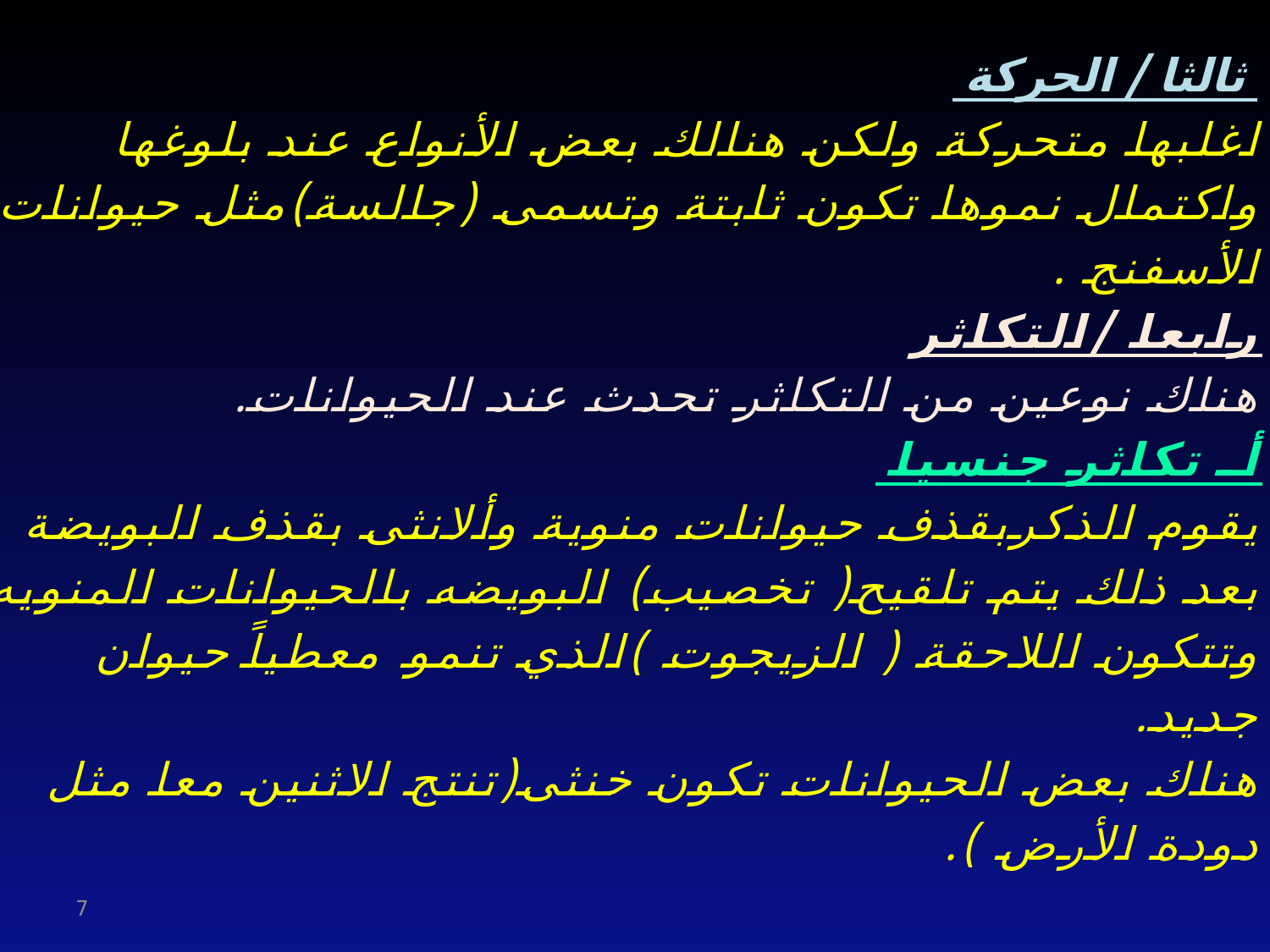

ثالثا / الحركة
اغلبها متحركة ولكن هنالك بعض الأنواع عند بلوغها
واكتمال نموها تكون ثابتة وتسمى (جالسة)مثل حيوانات
الأسفنج .
رابعا /التكاثر
هناك نوعين من التكاثر تحدث عند الحيوانات.
أـ تكاثر جنسيا
يقوم الذكربقذف حيوانات منوية وألانثى بقذف البويضة
بعد ذلك يتم تلقيح( تخصيب) البويضه بالحيوانات المنويه
وتتكون اللاحقة ( الزيجوت )الذي تنمو معطياً حيوان
جديد.
هناك بعض الحيوانات تكون خنثى(تنتج الاثنين معا مثل
دودة الأرض ).

7